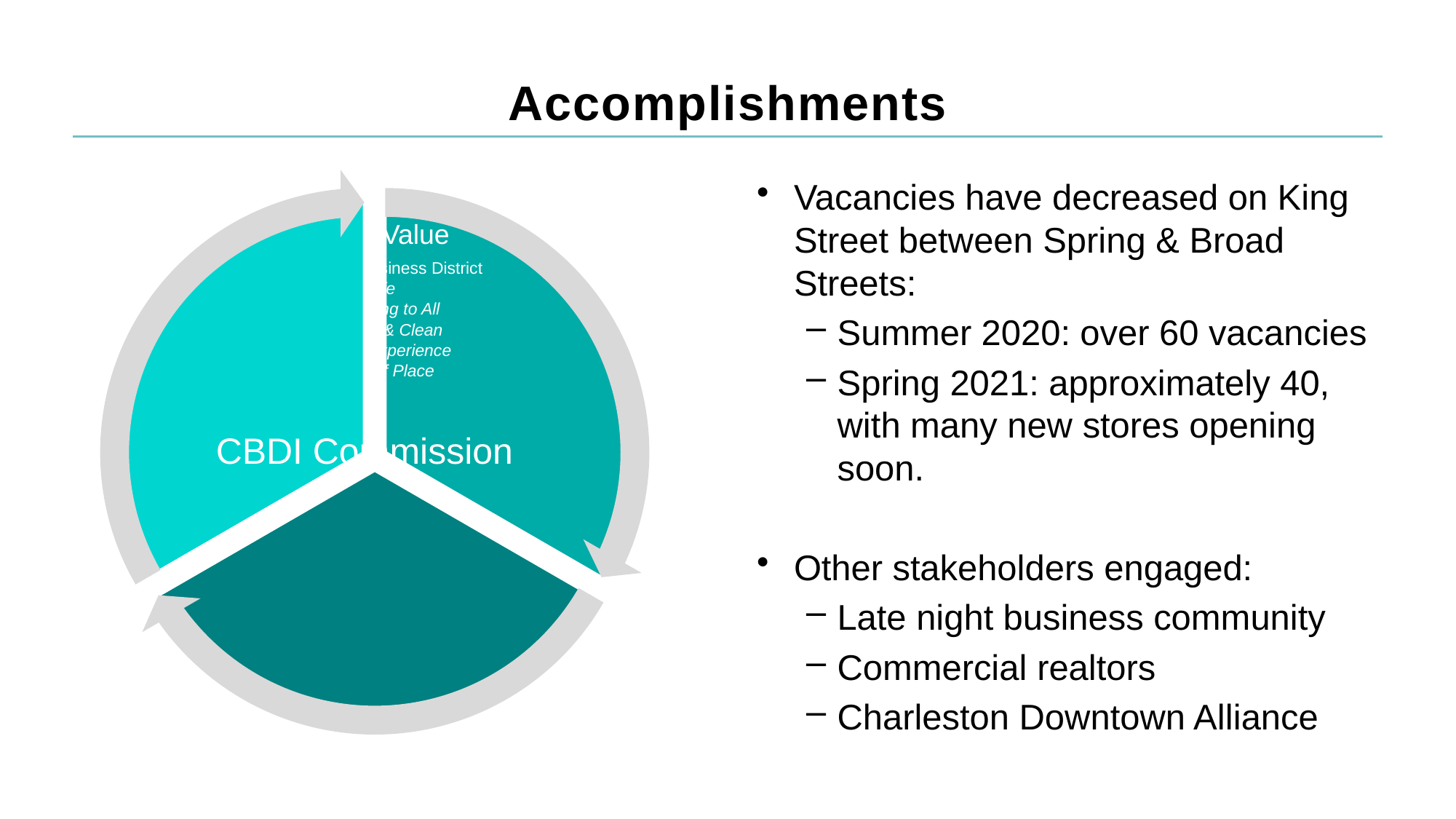

# Accomplishments
Responsible Parties
Council
Staff
Property Owners
Vendors
Nonprofits & Institutions
Public Value
Successful Business District
Safe
Welcoming to All
Beautiful & Clean
Positive Experience
Sense of Place
CBDI Commission
Vacancies have decreased on King Street between Spring & Broad Streets:
Summer 2020: over 60 vacancies
Spring 2021: approximately 40, with many new stores opening soon.

Other stakeholders engaged:
Late night business community
Commercial realtors
Charleston Downtown Alliance